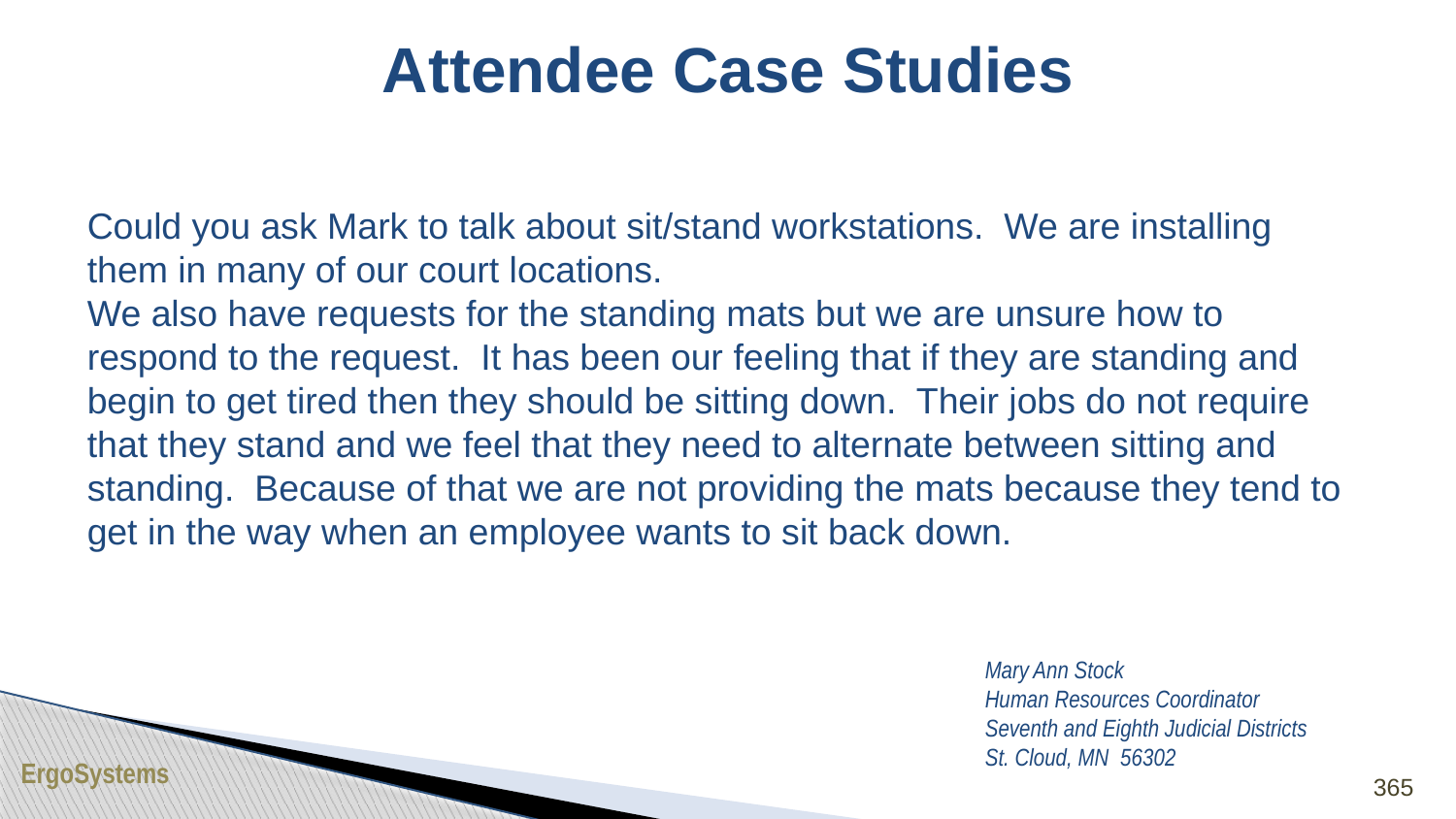

# Attendee Case Studies
Could you ask Mark to talk about sit/stand workstations.  We are installing them in many of our court locations.
We also have requests for the standing mats but we are unsure how to respond to the request.  It has been our feeling that if they are standing and begin to get tired then they should be sitting down.  Their jobs do not require that they stand and we feel that they need to alternate between sitting and standing.  Because of that we are not providing the mats because they tend to get in the way when an employee wants to sit back down.
Mary Ann Stock
Human Resources Coordinator
Seventh and Eighth Judicial Districts
St. Cloud, MN  56302
365